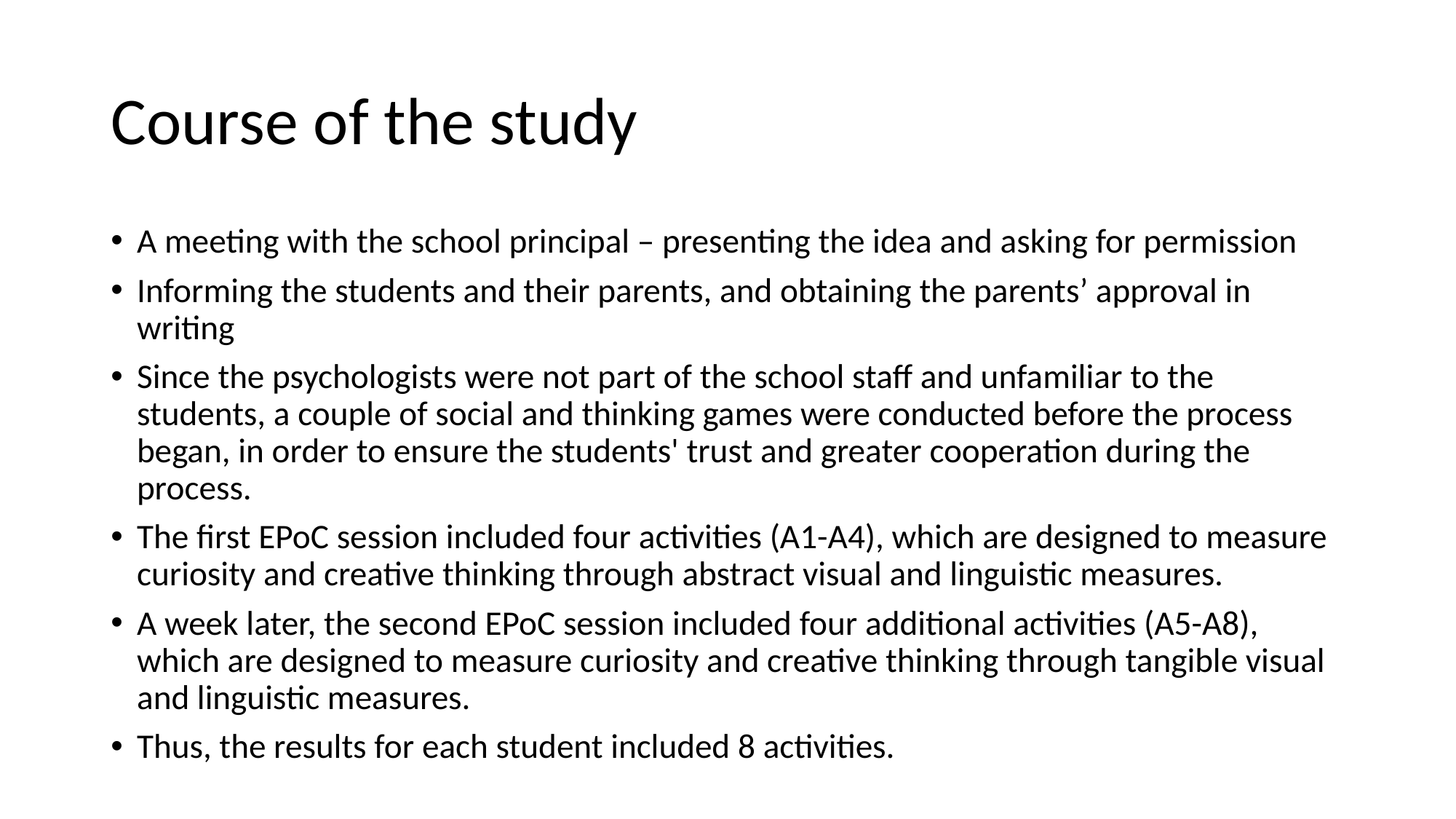

# Course of the study
A meeting with the school principal – presenting the idea and asking for permission
Informing the students and their parents, and obtaining the parents’ approval in writing
Since the psychologists were not part of the school staff and unfamiliar to the students, a couple of social and thinking games were conducted before the process began, in order to ensure the students' trust and greater cooperation during the process.
The first EPoC session included four activities (A1-A4), which are designed to measure curiosity and creative thinking through abstract visual and linguistic measures.
A week later, the second EPoC session included four additional activities (A5-A8), which are designed to measure curiosity and creative thinking through tangible visual and linguistic measures.
Thus, the results for each student included 8 activities.